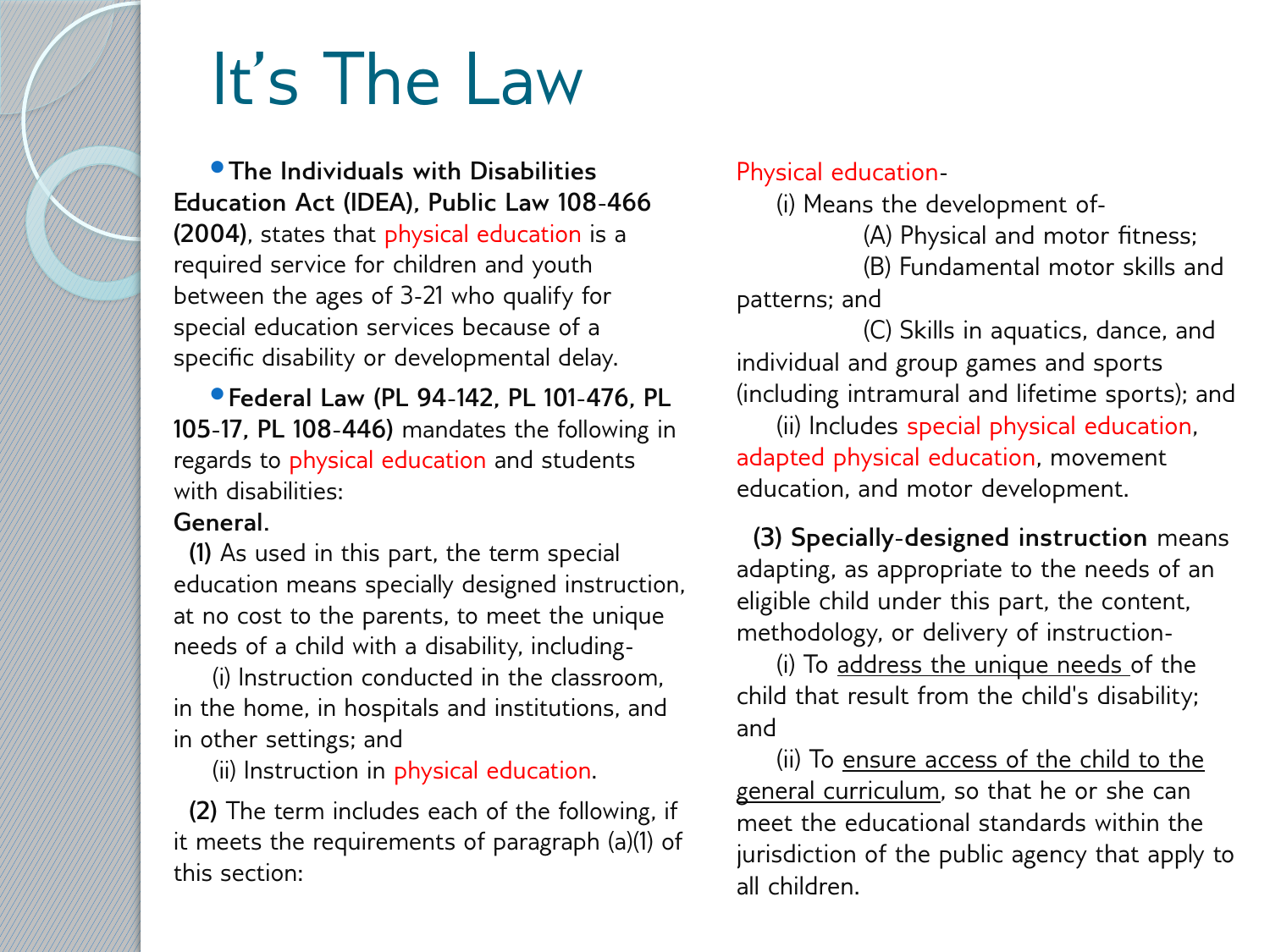

# It’s The Law
The Individuals with Disabilities Education Act (IDEA), Public Law 108-466 (2004), states that physical education is a required service for children and youth between the ages of 3-21 who qualify for special education services because of a specific disability or developmental delay.
Federal Law (PL 94-142, PL 101-476, PL 105-17, PL 108-446) mandates the following in regards to physical education and students with disabilities:
General.
  (1) As used in this part, the term special education means specially designed instruction, at no cost to the parents, to meet the unique needs of a child with a disability, including-
     (i) Instruction conducted in the classroom, in the home, in hospitals and institutions, and in other settings; and
     (ii) Instruction in physical education.
  (2) The term includes each of the following, if it meets the requirements of paragraph (a)(1) of this section:

Physical education-
     (i) Means the development of-
	(A) Physical and motor fitness;
	(B) Fundamental motor skills and patterns; and
	(C) Skills in aquatics, dance, and individual and group games and sports (including intramural and lifetime sports); and
     (ii) Includes special physical education, adapted physical education, movement education, and motor development.

  (3) Specially-designed instruction means adapting, as appropriate to the needs of an eligible child under this part, the content, methodology, or delivery of instruction-
     (i) To address the unique needs of the child that result from the child's disability; and
     (ii) To ensure access of the child to the general curriculum, so that he or she can meet the educational standards within the jurisdiction of the public agency that apply to all children.